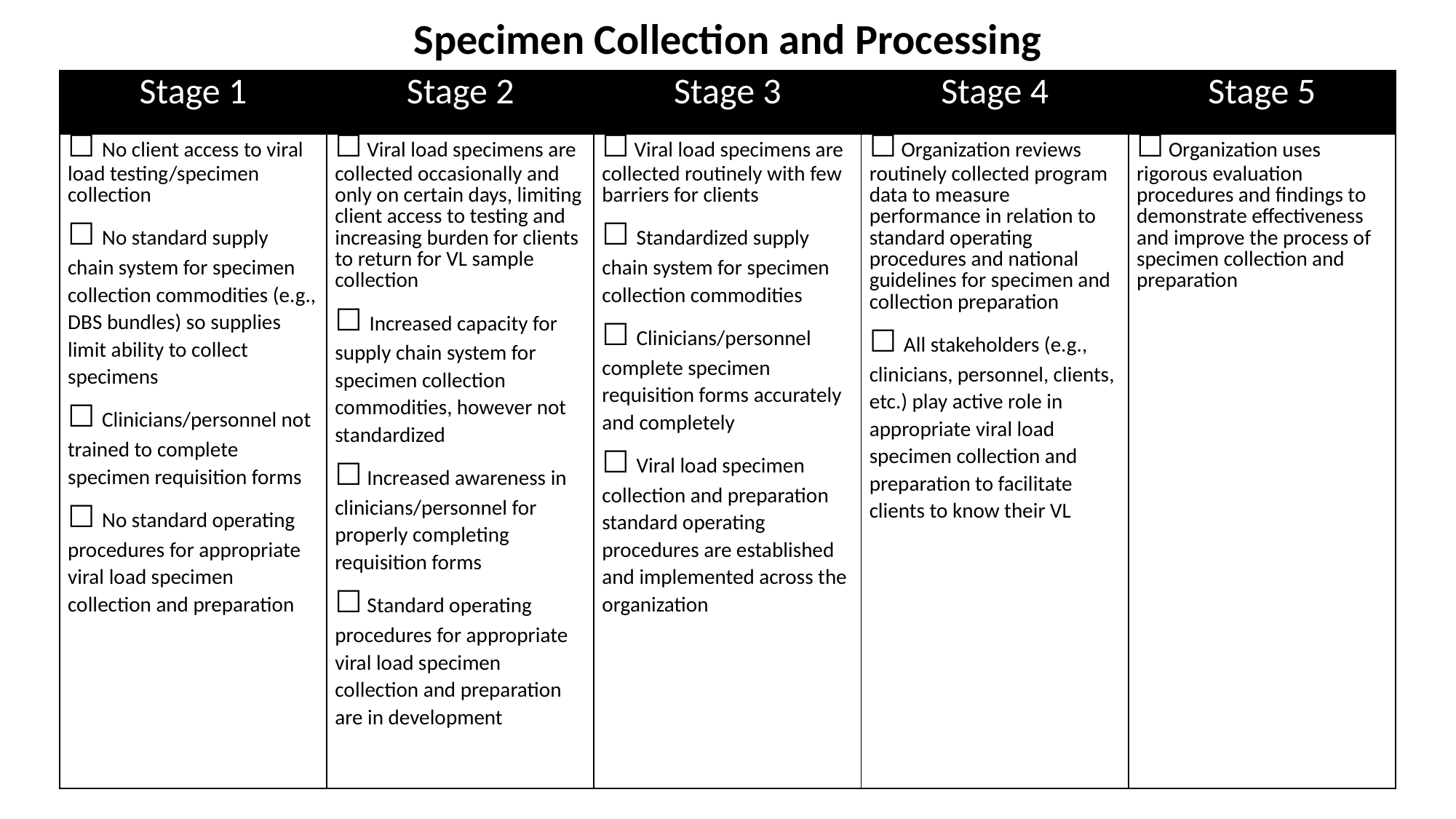

# Specimen Collection and Processing
| Stage 1 | Stage 2 | Stage 3 | Stage 4 | Stage 5 |
| --- | --- | --- | --- | --- |
| ☐ No client access to viral load testing/specimen collection ☐ No standard supply chain system for specimen collection commodities (e.g., DBS bundles) so supplies limit ability to collect specimens ☐ Clinicians/personnel not trained to complete specimen requisition forms ☐ No standard operating procedures for appropriate viral load specimen collection and preparation | ☐ Viral load specimens are collected occasionally and only on certain days, limiting client access to testing and increasing burden for clients to return for VL sample collection ☐ Increased capacity for supply chain system for specimen collection commodities, however not standardized ☐ Increased awareness in clinicians/personnel for properly completing requisition forms ☐ Standard operating procedures for appropriate viral load specimen collection and preparation are in development | ☐ Viral load specimens are collected routinely with few barriers for clients ☐ Standardized supply chain system for specimen collection commodities ☐ Clinicians/personnel complete specimen requisition forms accurately and completely ☐ Viral load specimen collection and preparation standard operating procedures are established and implemented across the organization | ☐ Organization reviews routinely collected program data to measure performance in relation to standard operating procedures and national guidelines for specimen and collection preparation ☐ All stakeholders (e.g., clinicians, personnel, clients, etc.) play active role in appropriate viral load specimen collection and preparation to facilitate clients to know their VL | ☐ Organization uses rigorous evaluation procedures and findings to demonstrate effectiveness and improve the process of specimen collection and preparation |